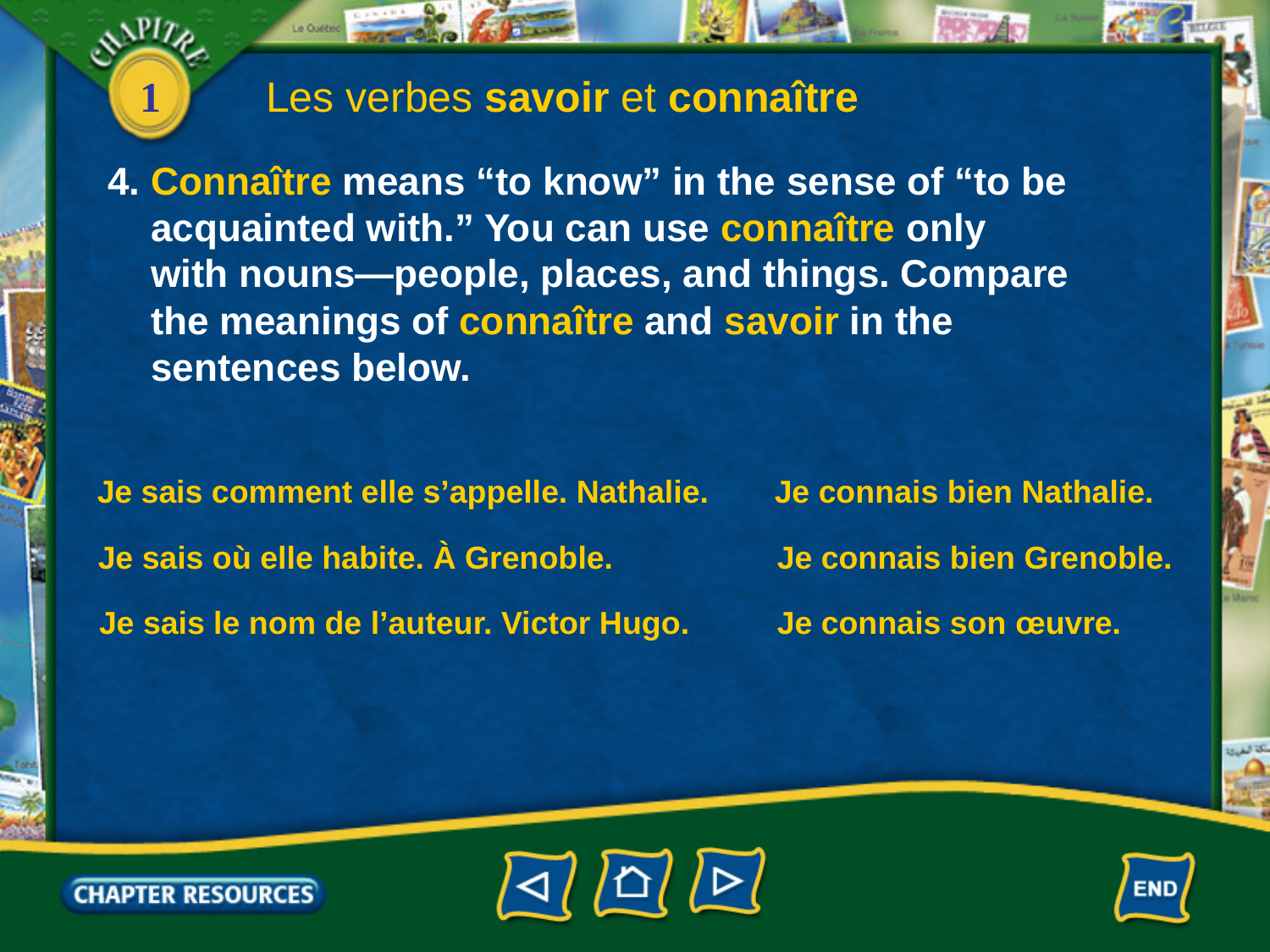

Les verbes savoir et connaître
4. Connaître means “to know” in the sense of “to be
    acquainted with.” You can use connaître only
    with nouns—people, places, and things. Compare
    the meanings of connaître and savoir in the
    sentences below.
Je sais comment elle s’appelle. Nathalie.
Je connais bien Nathalie.
Je sais où elle habite. À Grenoble.
Je connais bien Grenoble.
Je sais le nom de l’auteur. Victor Hugo.
Je connais son œuvre.